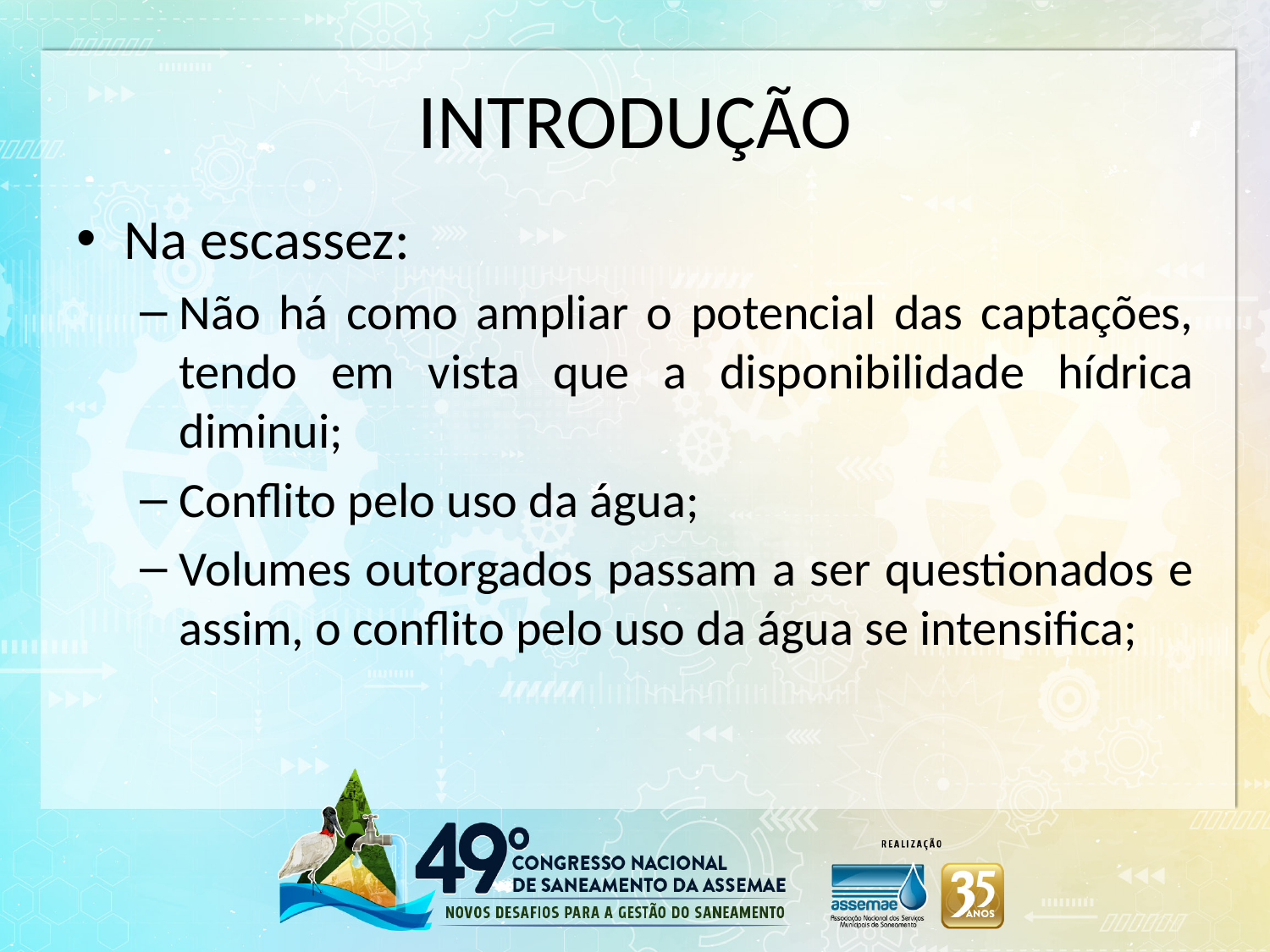

# INTRODUÇÃO
Na escassez:
Não há como ampliar o potencial das captações, tendo em vista que a disponibilidade hídrica diminui;
Conflito pelo uso da água;
Volumes outorgados passam a ser questionados e assim, o conflito pelo uso da água se intensifica;